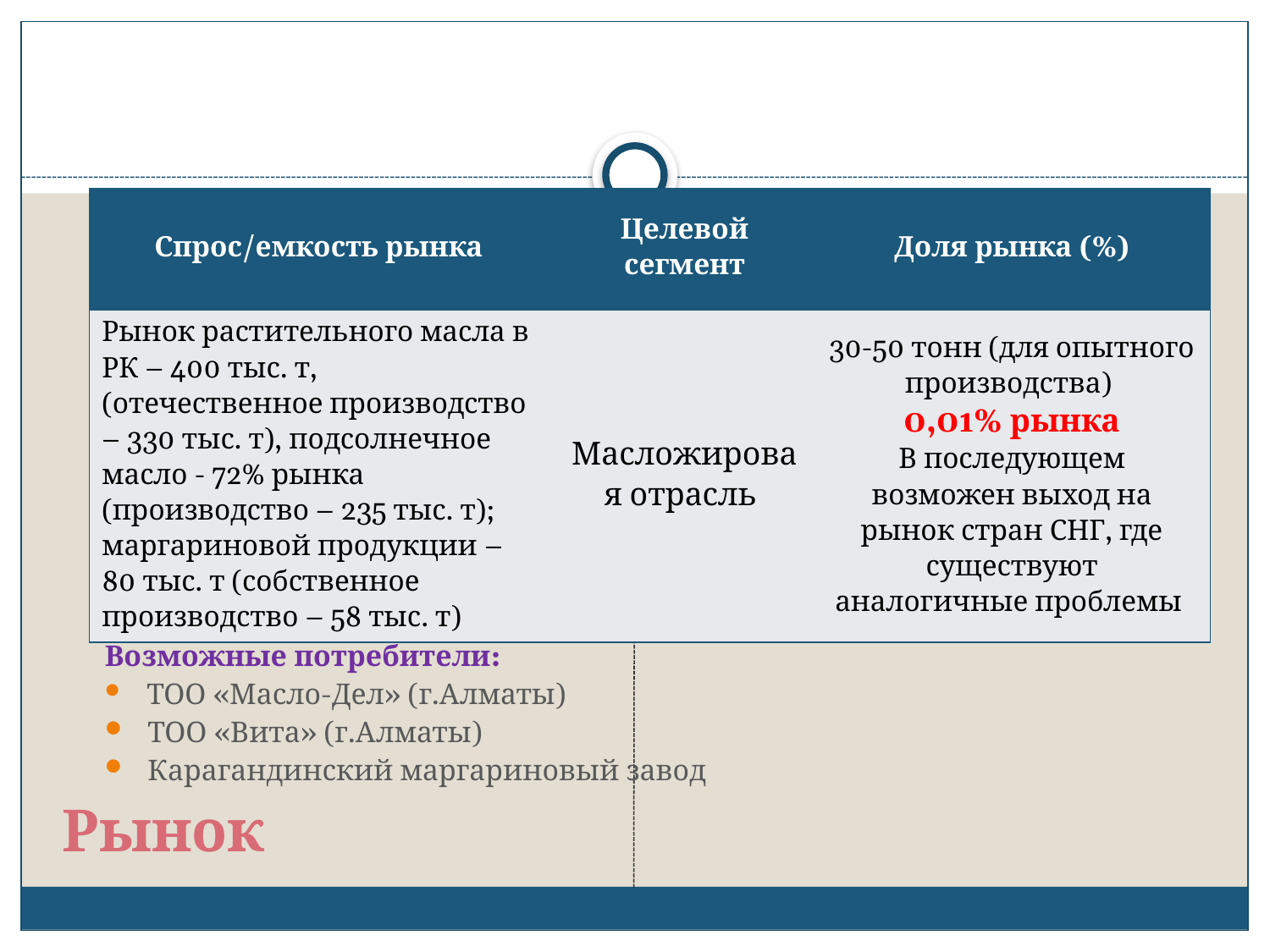

| Спрос/емкость рынка | Целевой сегмент | Доля рынка (%) |
| --- | --- | --- |
| Рынок растительного масла в РК – 400 тыс. т, (отечественное производство – 330 тыс. т), подсолнечное масло - 72% рынка (производство – 235 тыс. т); маргариновой продукции – 80 тыс. т (собственное производство – 58 тыс. т) | Масложировая отрасль | 30-50 тонн (для опытного производства) 0,01% рынка В последующем возможен выход на рынок стран СНГ, где существуют аналогичные проблемы |
Возможные потребители:
 ТОО «Масло-Дел» (г.Алматы)
 ТОО «Вита» (г.Алматы)
 Карагандинский маргариновый завод

# Рынок